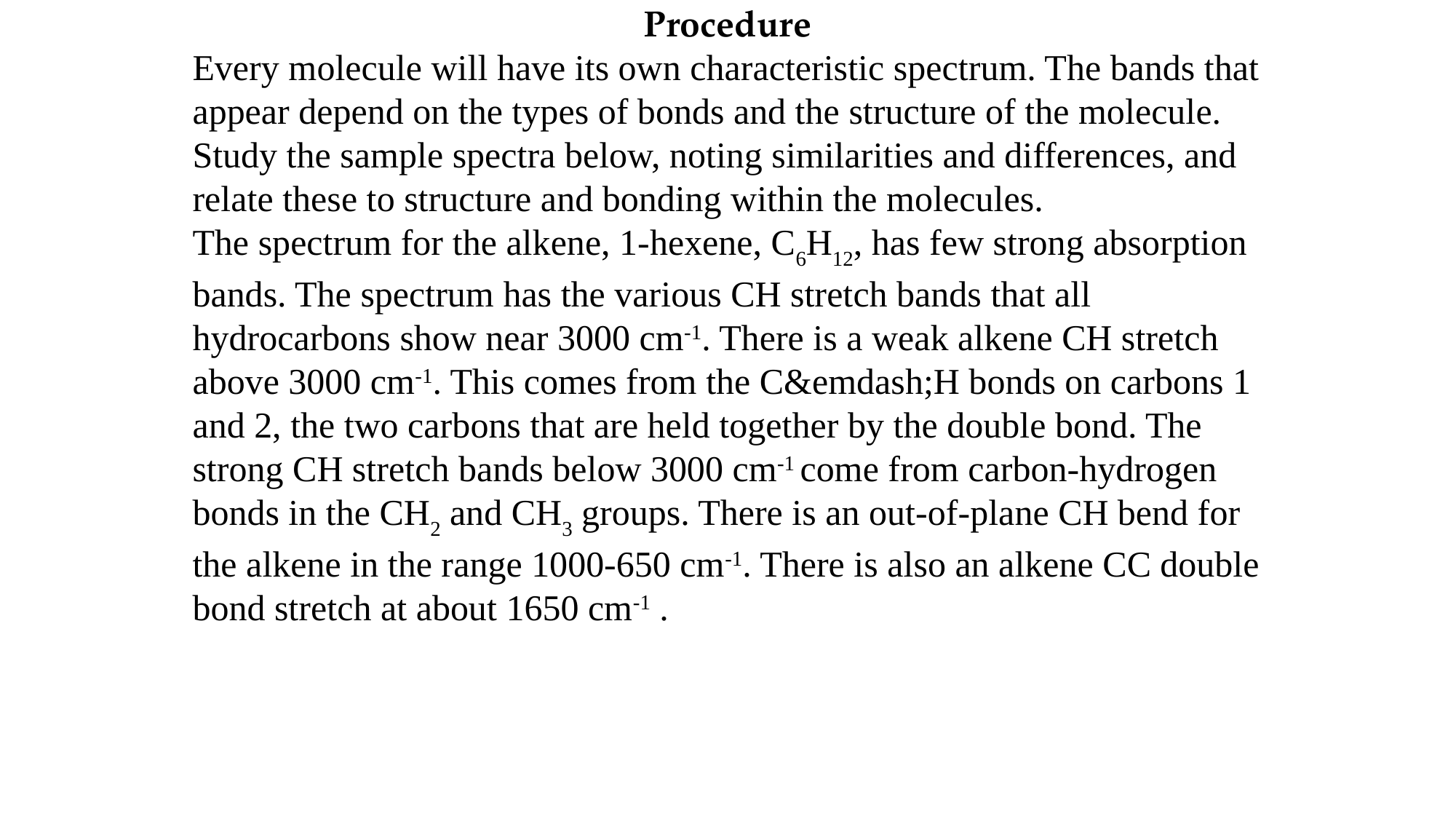

Procedure
Every molecule will have its own characteristic spectrum. The bands that appear depend on the types of bonds and the structure of the molecule. Study the sample spectra below, noting similarities and differences, and relate these to structure and bonding within the molecules.
The spectrum for the alkene, 1-hexene, C6H12, has few strong absorption bands. The spectrum has the various CH stretch bands that all hydrocarbons show near 3000 cm-1. There is a weak alkene CH stretch above 3000 cm-1. This comes from the C&emdash;H bonds on carbons 1 and 2, the two carbons that are held together by the double bond. The strong CH stretch bands below 3000 cm-1 come from carbon-hydrogen bonds in the CH2 and CH3 groups. There is an out-of-plane CH bend for the alkene in the range 1000-650 cm-1. There is also an alkene CC double bond stretch at about 1650 cm-1 .